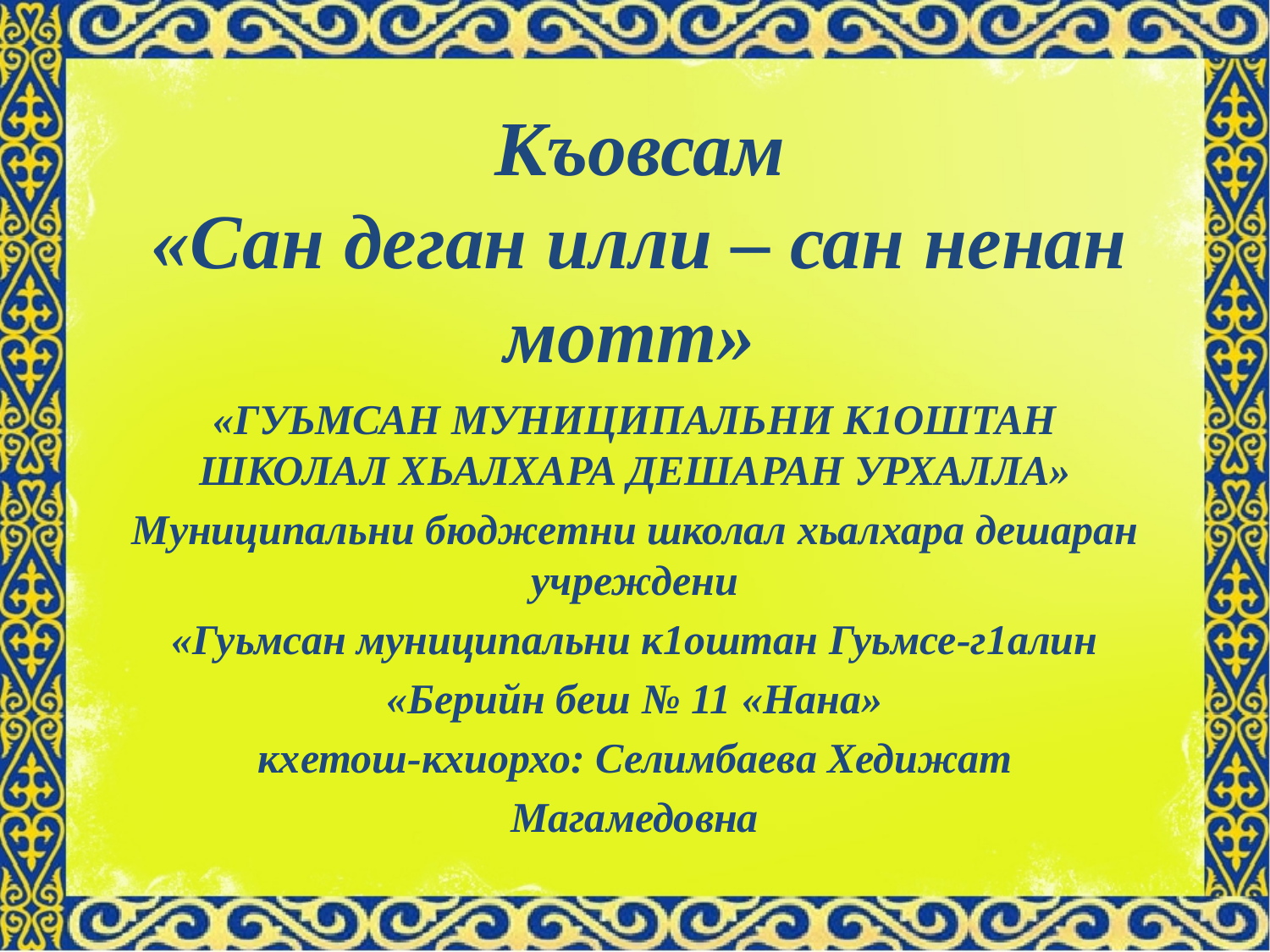

# Къовсам «Сан деган илли – сан ненан мотт»
«ГУЬМСАН МУНИЦИПАЛЬНИ К1ОШТАН ШКОЛАЛ ХЬАЛХАРА ДЕШАРАН УРХАЛЛА»
Муниципальни бюджетни школал хьалхара дешаран учреждени
«Гуьмсан муниципальни к1оштан Гуьмсе-г1алин
«Берийн беш № 11 «Нана»
кхетош-кхиорхо: Селимбаева Хедижат
Магамедовна